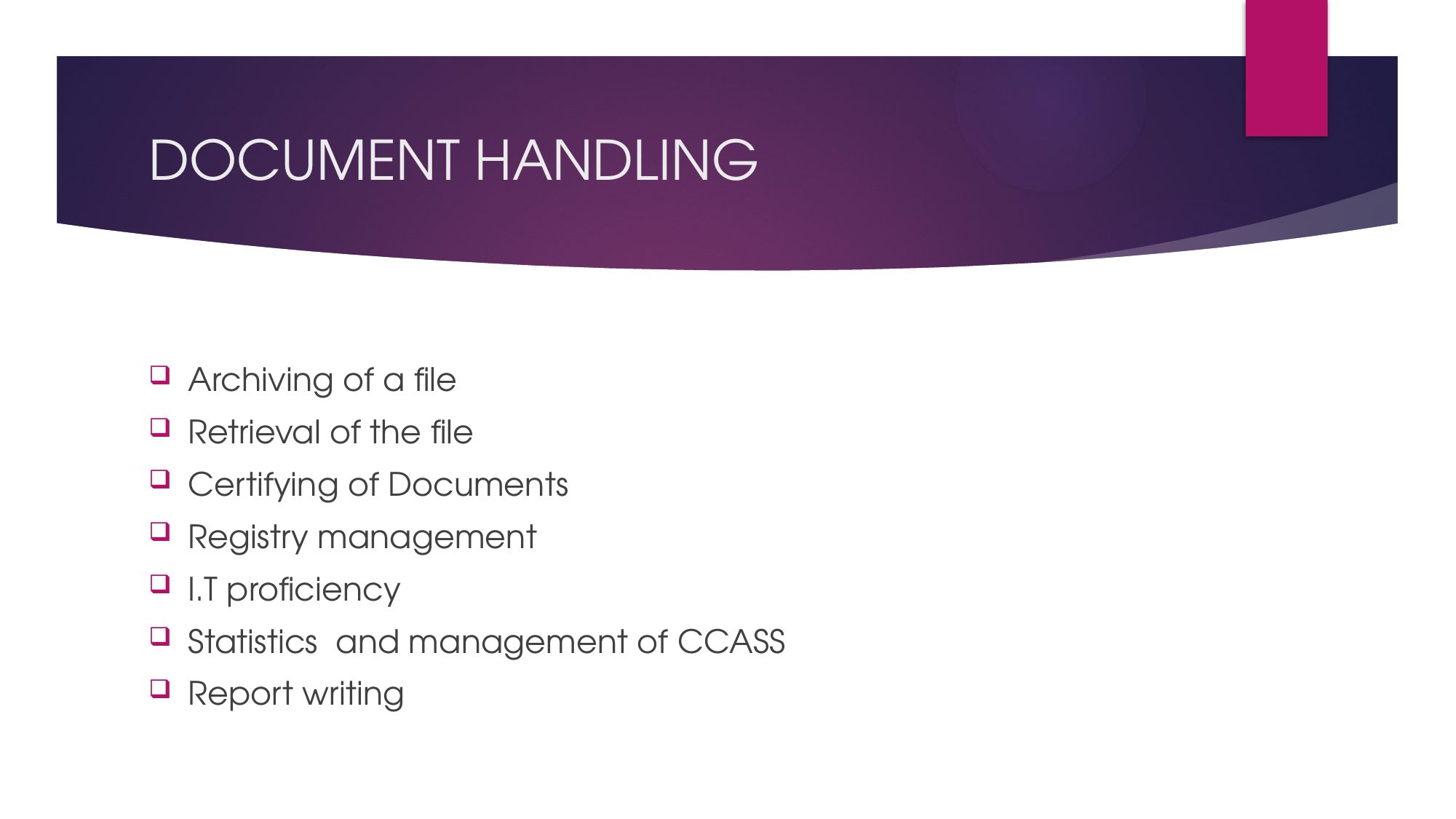

# DOCUMENT HANDLING

Archiving of a file
Retrieval of the file
Certifying of Documents
Registry management
I.T proficiency
Statistics  and management of CCASS
Report writing